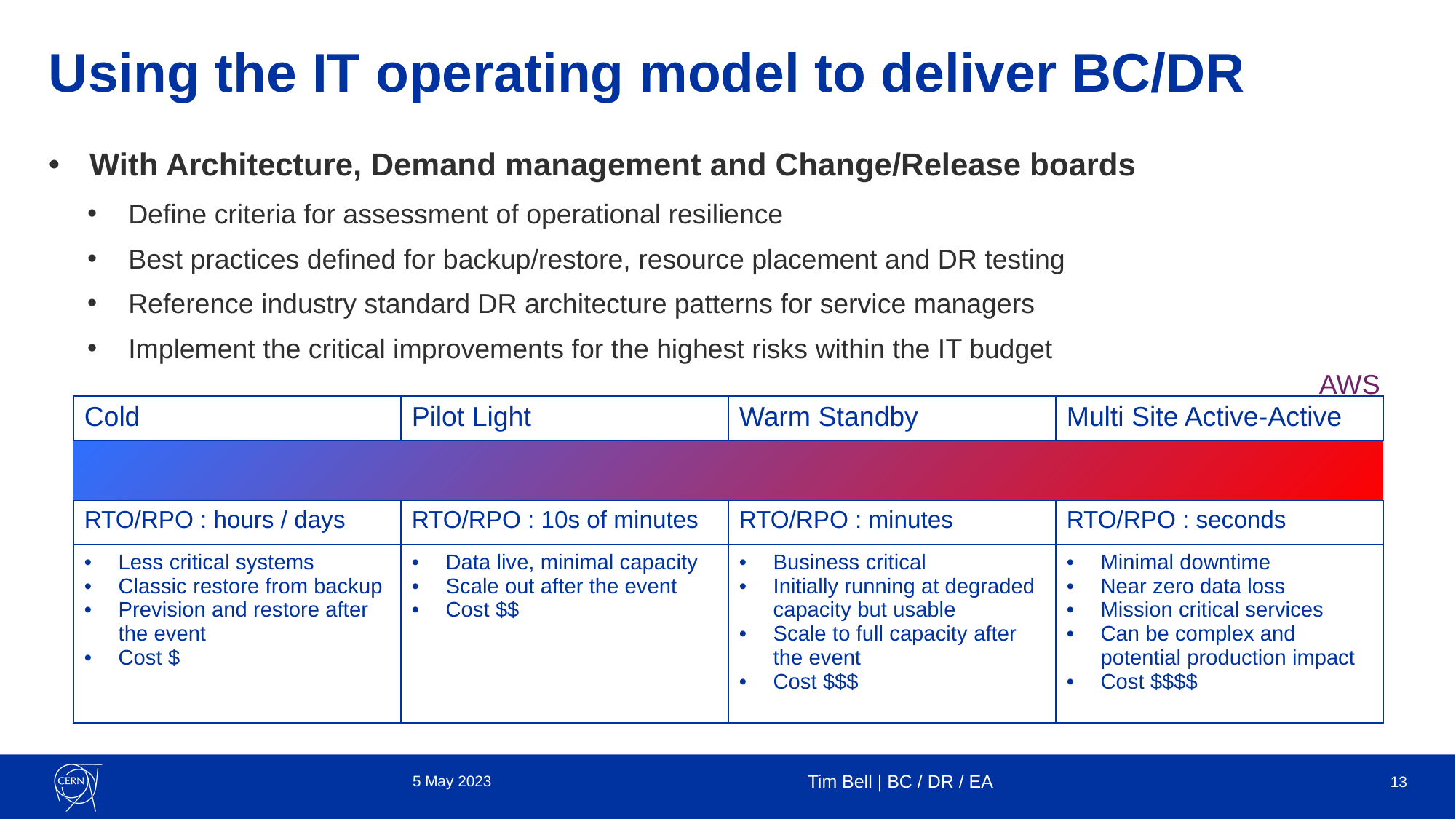

# Using the IT operating model to deliver BC/DR
With Architecture, Demand management and Change/Release boards
Define criteria for assessment of operational resilience
Best practices defined for backup/restore, resource placement and DR testing
Reference industry standard DR architecture patterns for service managers
Implement the critical improvements for the highest risks within the IT budget

AWS
| Cold | Pilot Light | Warm Standby | Multi Site Active-Active |
| --- | --- | --- | --- |

| RTO/RPO : hours / days | RTO/RPO : 10s of minutes | RTO/RPO : minutes | RTO/RPO : seconds |
| --- | --- | --- | --- |
| Less critical systems Classic restore from backup Prevision and restore after the event Cost $ | Data live, minimal capacity Scale out after the event Cost $$ | Business critical Initially running at degraded capacity but usable Scale to full capacity after the event Cost $$$ | Minimal downtime Near zero data loss Mission critical services Can be complex and potential production impact Cost $$$$ |
5 May 2023
Tim Bell | BC / DR / EA
13